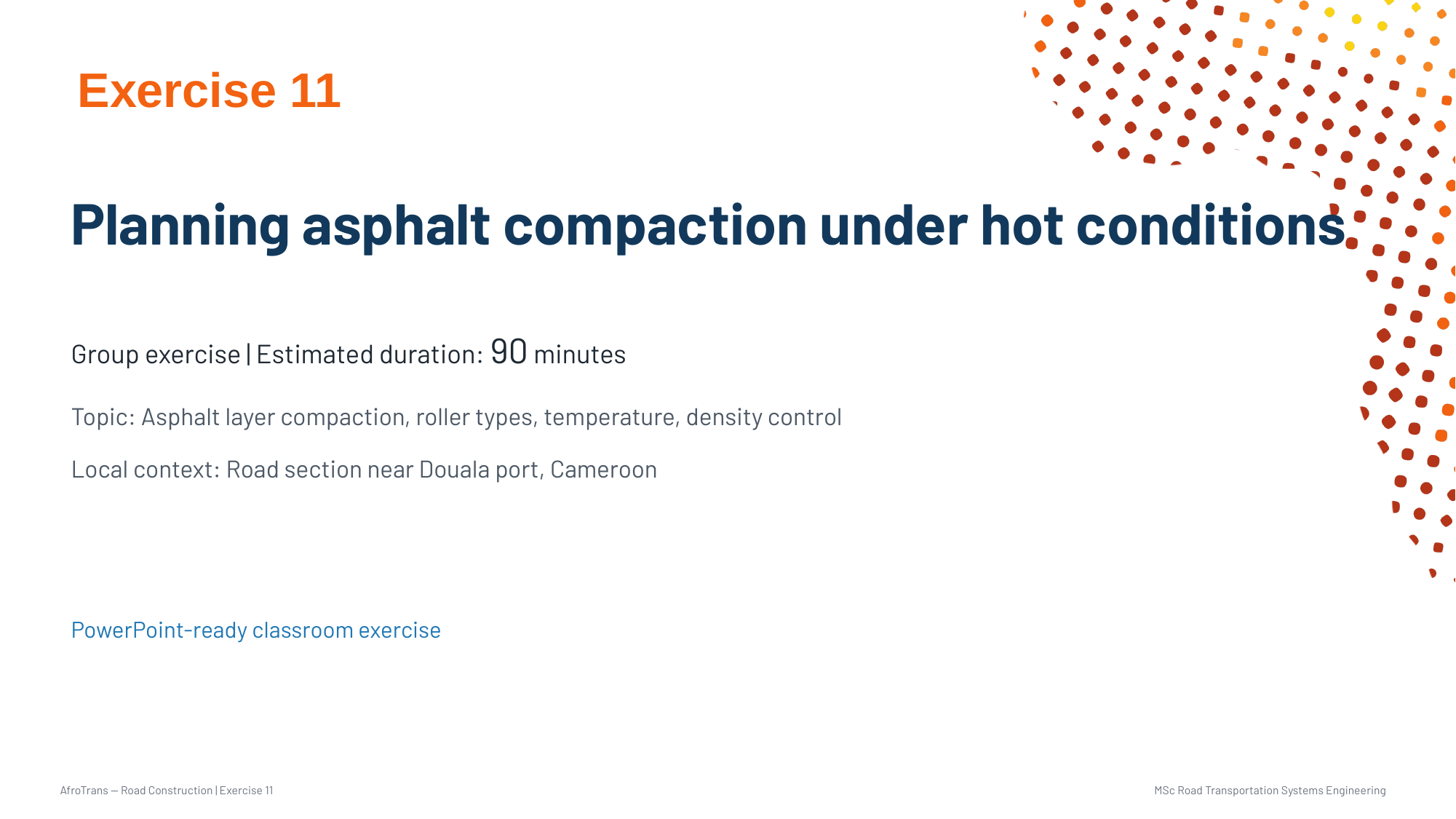

# Exercise 11
Planning asphalt compaction under hot conditions
Group exercise | Estimated duration: 90 minutes
Topic: Asphalt layer compaction, roller types, temperature, density control
Local context: Road section near Douala port, Cameroon
PowerPoint-ready classroom exercise
AfroTrans — Road Construction | Exercise 11
MSc Road Transportation Systems Engineering